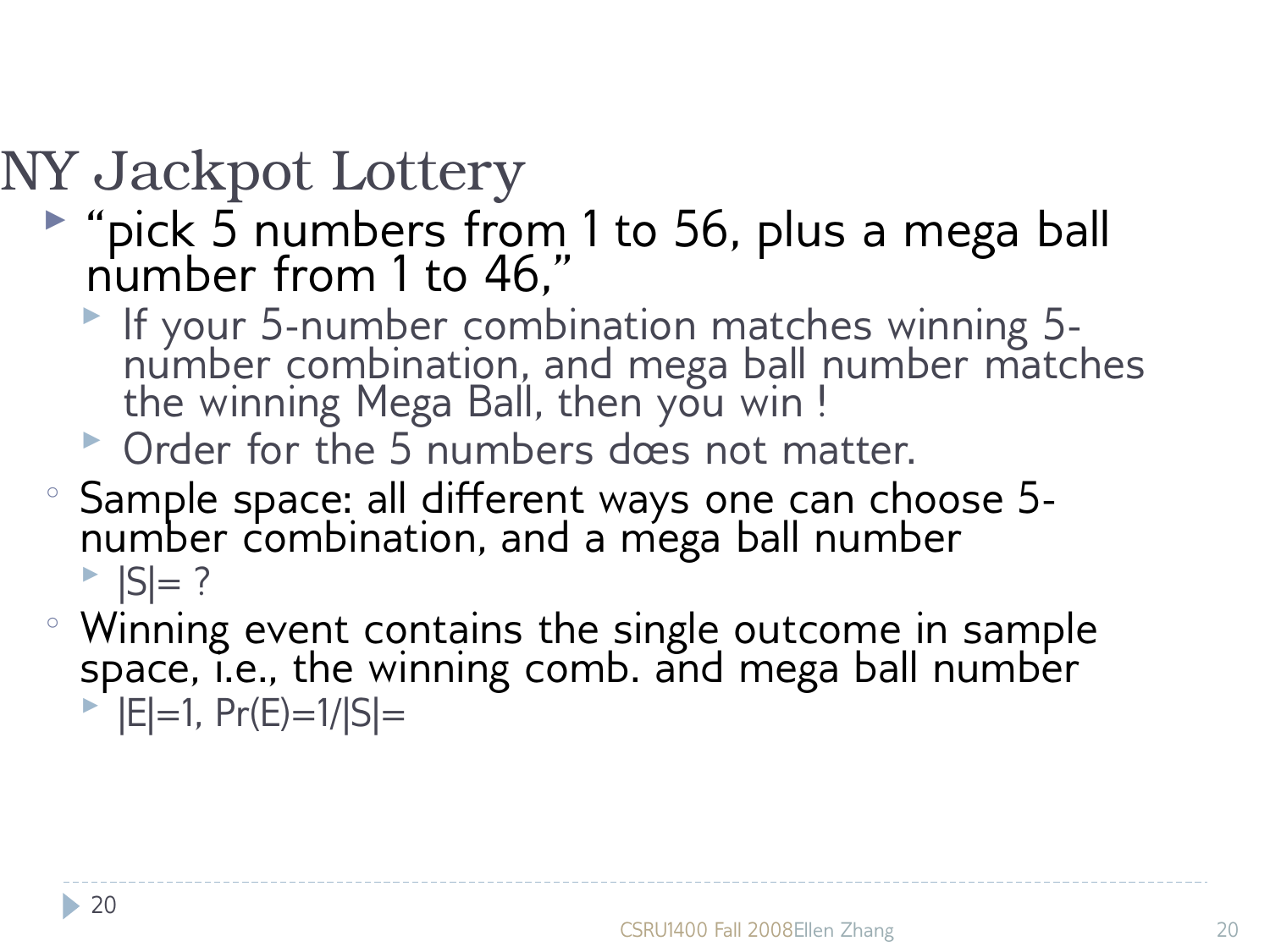

NY Jackpot Lottery
“pick 5 numbers from 1 to 56, plus a mega ball number from 1 to 46,”
If your 5-number combination matches winning 5-number combination, and mega ball number matches the winning Mega Ball, then you win !
Order for the 5 numbers does not matter.
Sample space: all different ways one can choose 5-number combination, and a mega ball number
|S|= ?
Winning event contains the single outcome in sample space, i.e., the winning comb. and mega ball number
|E|=1, Pr(E)=1/|S|=
20
CSRU1400 Fall 2008
Ellen Zhang
20